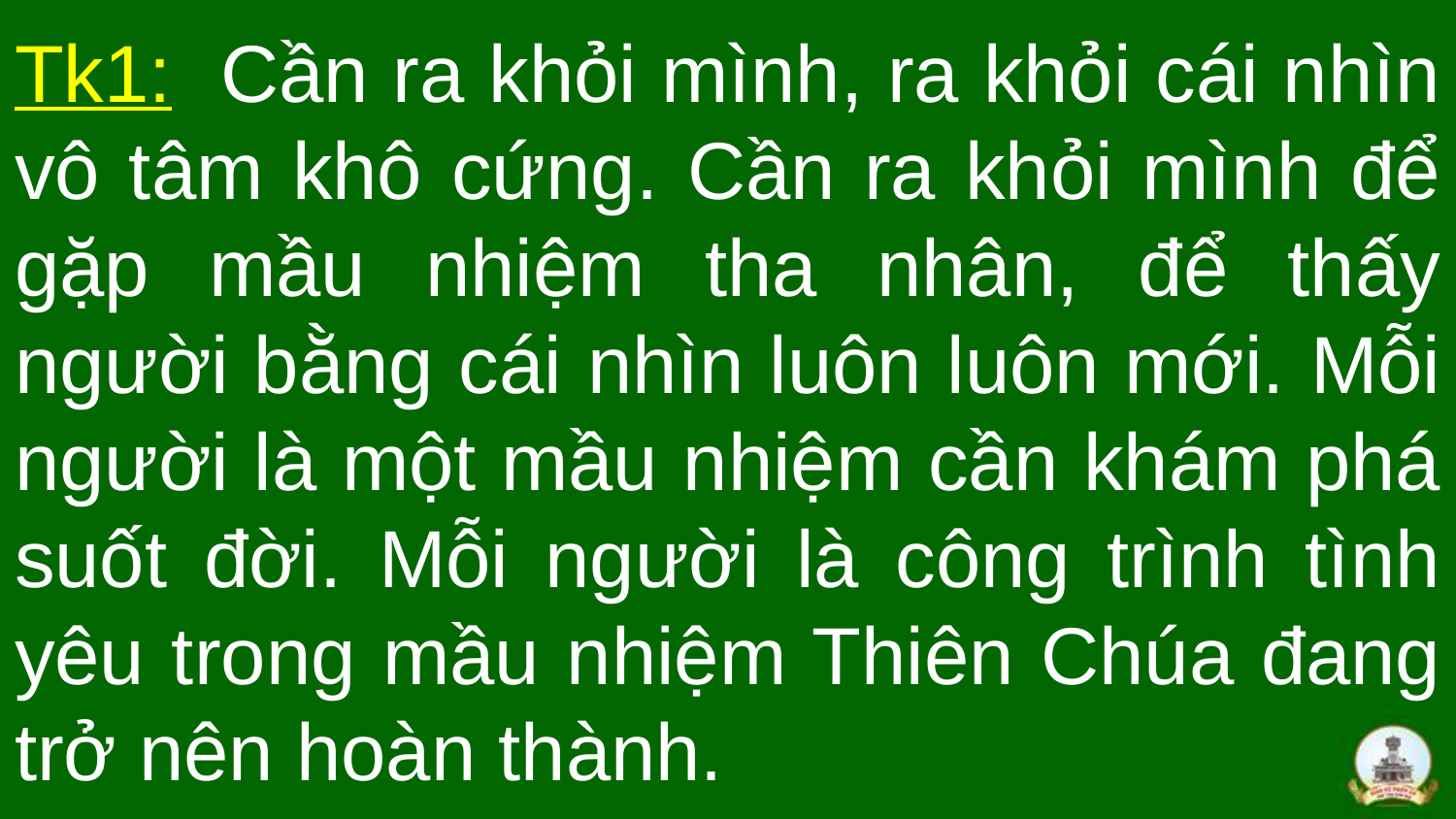

# Tk1:  Cần ra khỏi mình, ra khỏi cái nhìn vô tâm khô cứng. Cần ra khỏi mình để gặp mầu nhiệm tha nhân, để thấy người bằng cái nhìn luôn luôn mới. Mỗi người là một mầu nhiệm cần khám phá suốt đời. Mỗi người là công trình tình yêu trong mầu nhiệm Thiên Chúa đang trở nên hoàn thành.